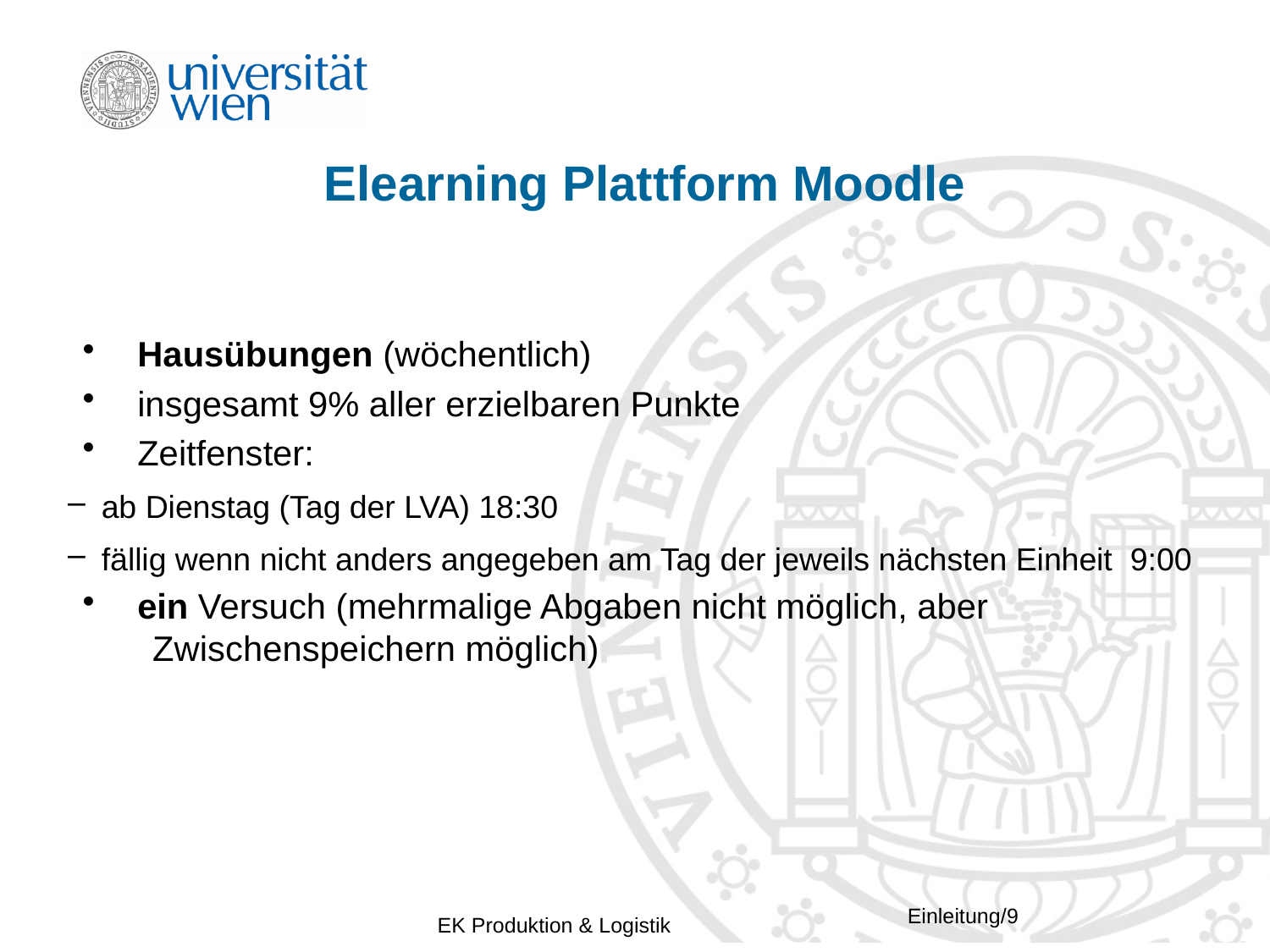

# Elearning Plattform Moodle

 Hausübungen (wöchentlich)
 insgesamt 9% aller erzielbaren Punkte
 Zeitfenster:
 ab Dienstag (Tag der LVA) 18:30
 fällig wenn nicht anders angegeben am Tag der jeweils nächsten Einheit  9:00
 ein Versuch (mehrmalige Abgaben nicht möglich, aber                   	Zwischenspeichern möglich)